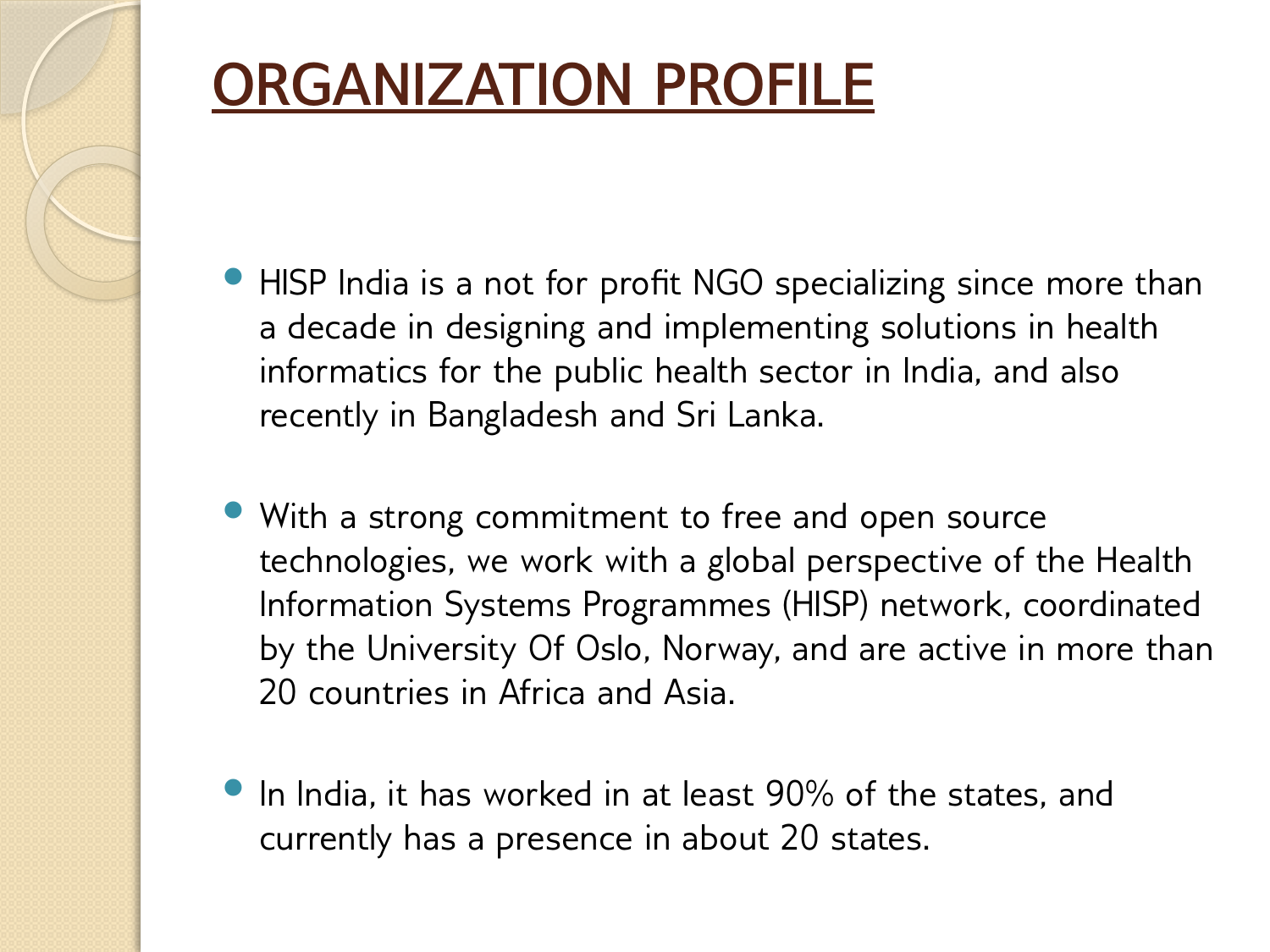

# ORGANIZATION PROFILE

HISP India is a not for profit NGO specializing since more than a decade in designing and implementing solutions in health informatics for the public health sector in India, and also recently in Bangladesh and Sri Lanka.

With a strong commitment to free and open source technologies, we work with a global perspective of the Health Information Systems Programmes (HISP) network, coordinated by the University Of Oslo, Norway, and are active in more than 20 countries in Africa and Asia.

In India, it has worked in at least 90% of the states, and currently has a presence in about 20 states.